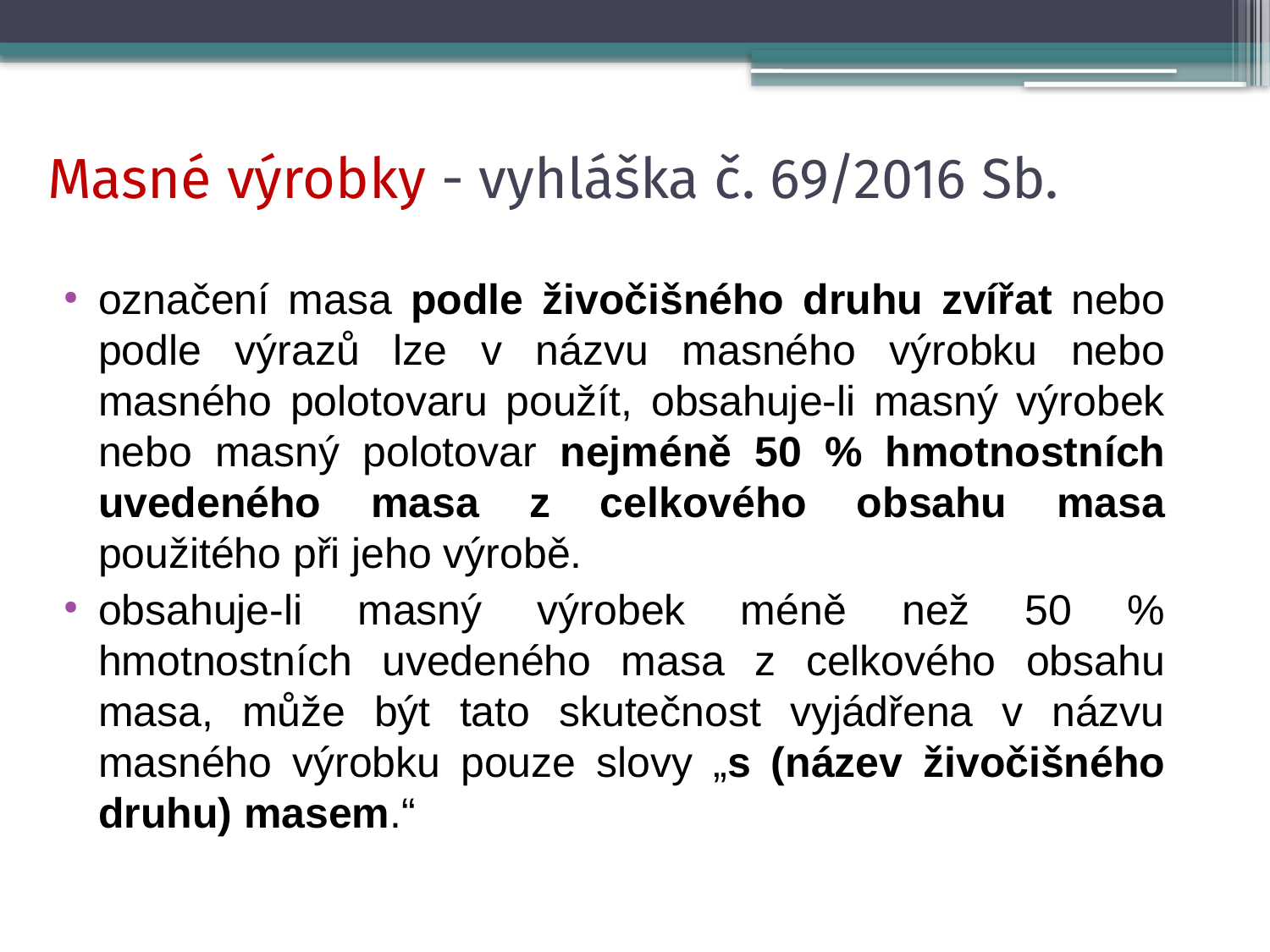

# Masné výrobky - vyhláška č. 69/2016 Sb.
označení masa podle živočišného druhu zvířat nebo podle výrazů lze v názvu masného výrobku nebo masného polotovaru použít, obsahuje-li masný výrobek nebo masný polotovar nejméně 50 % hmotnostních uvedeného masa z celkového obsahu masa použitého při jeho výrobě.
obsahuje-li masný výrobek méně než 50 % hmotnostních uvedeného masa z celkového obsahu masa, může být tato skutečnost vyjádřena v názvu masného výrobku pouze slovy „s (název živočišného druhu) masem.“